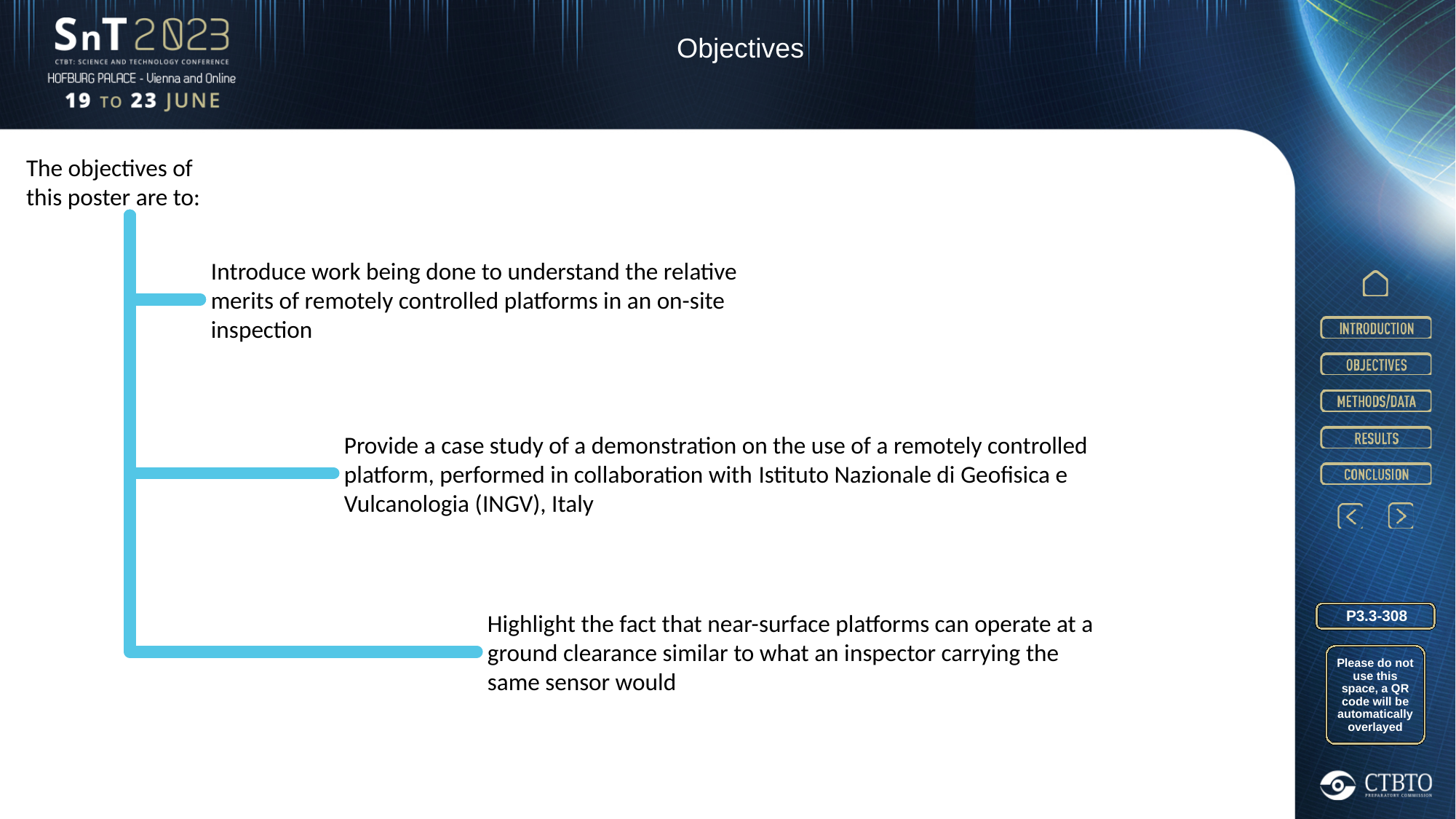

Objectives

The objectives of this poster are to:
Introduce work being done to understand the relative merits of remotely controlled platforms in an on-site inspection
Provide a case study of a demonstration on the use of a remotely controlled platform, performed in collaboration with Istituto Nazionale di Geofisica e Vulcanologia (INGV), Italy
P3.3-308
Highlight the fact that near-surface platforms can operate at a ground clearance similar to what an inspector carrying the same sensor would
Please do not use this space, a QR code will be automatically overlayed